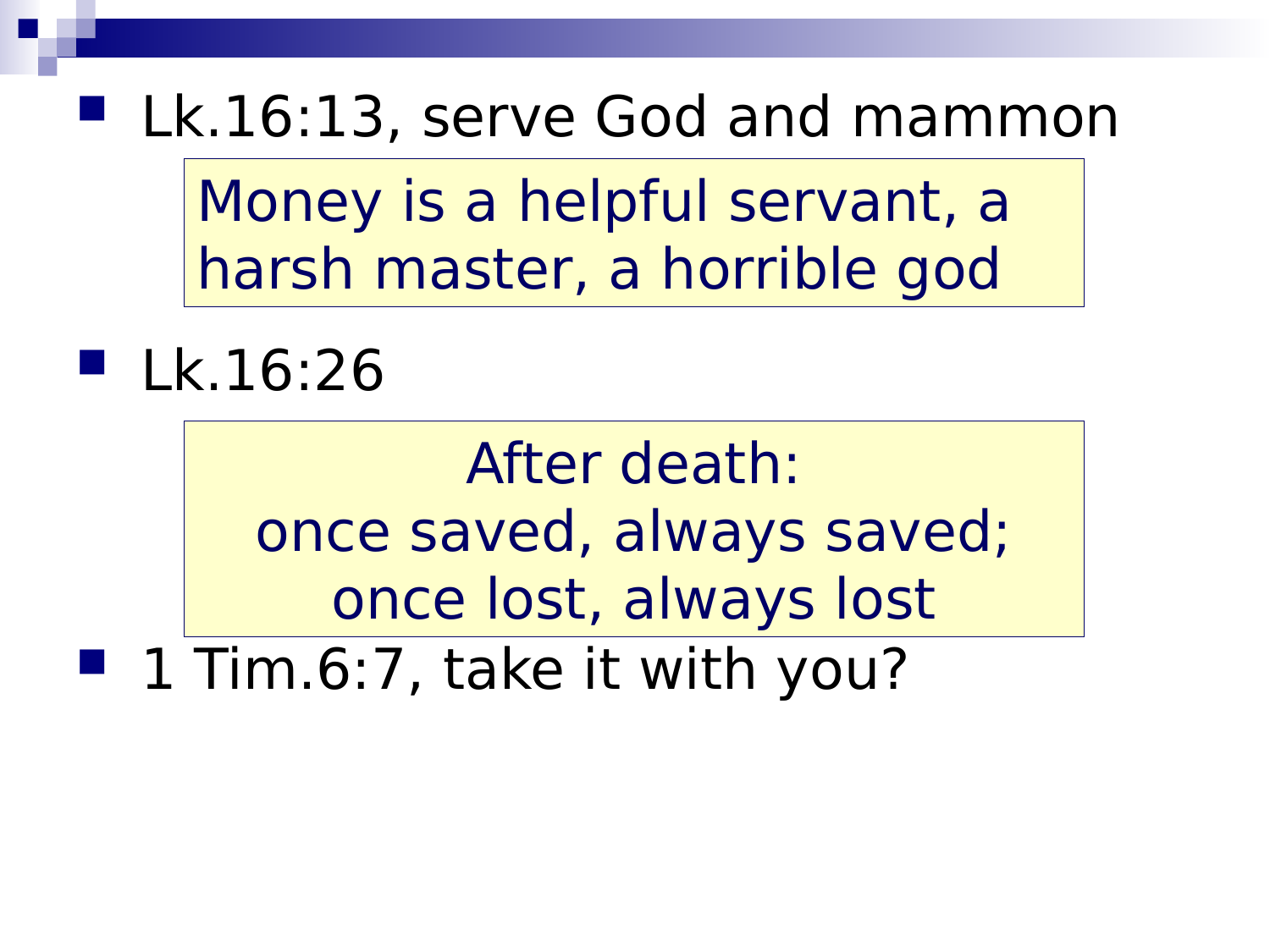

Lk.16:13, serve God and mammon

Lk.16:26

1 Tim.6:7, take it with you?
Money is a helpful servant, a harsh master, a horrible god
After death:
once saved, always saved;
once lost, always lost